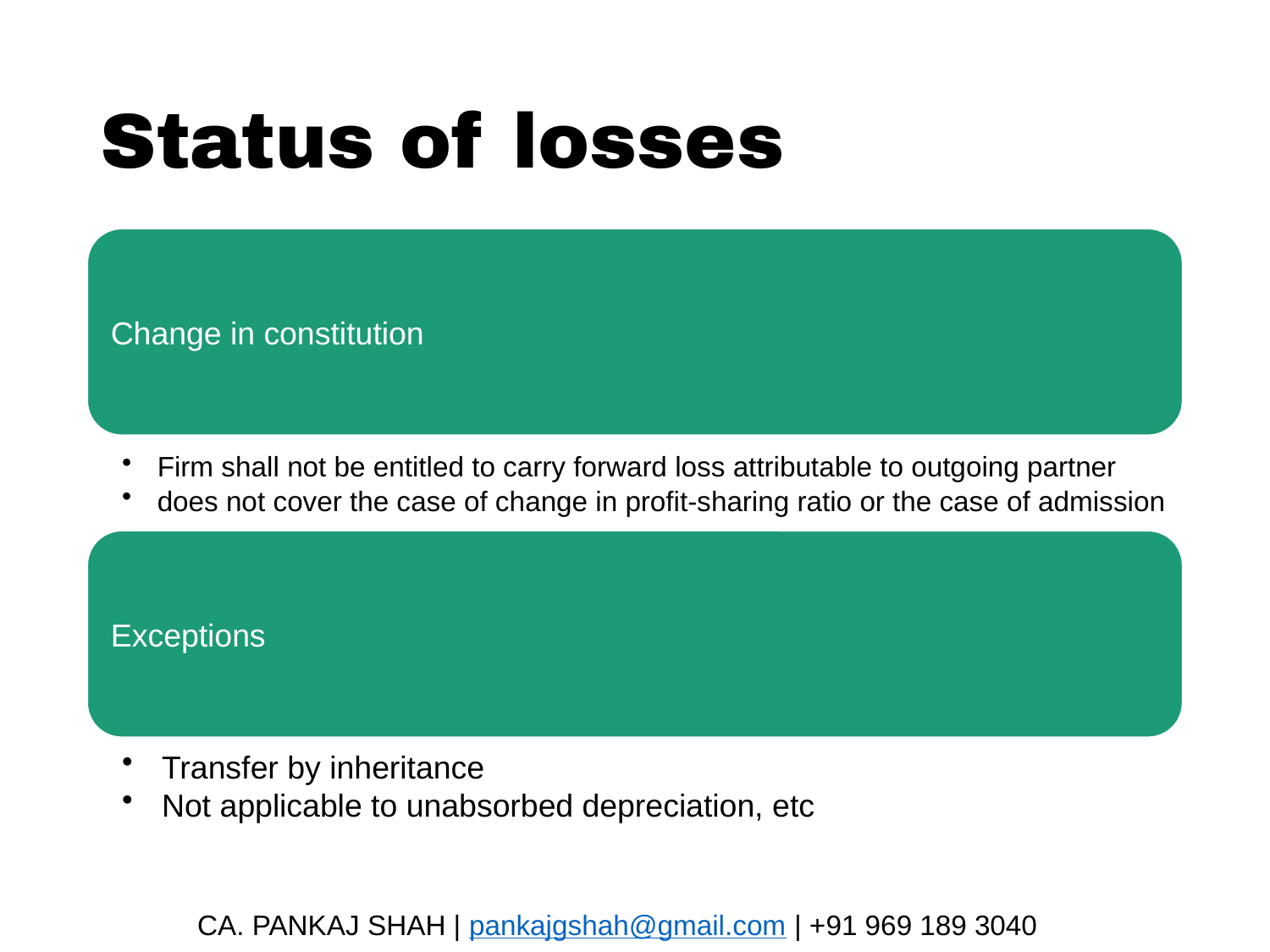

# Status of losses
Change in constitution
Firm shall not be entitled to carry forward loss attributable to outgoing partner
does not cover the case of change in profit-sharing ratio or the case of admission
Exceptions
Transfer by inheritance
Not applicable to unabsorbed depreciation, etc
CA. PANKAJ SHAH | pankajgshah@gmail.com | +91 969 189 3040